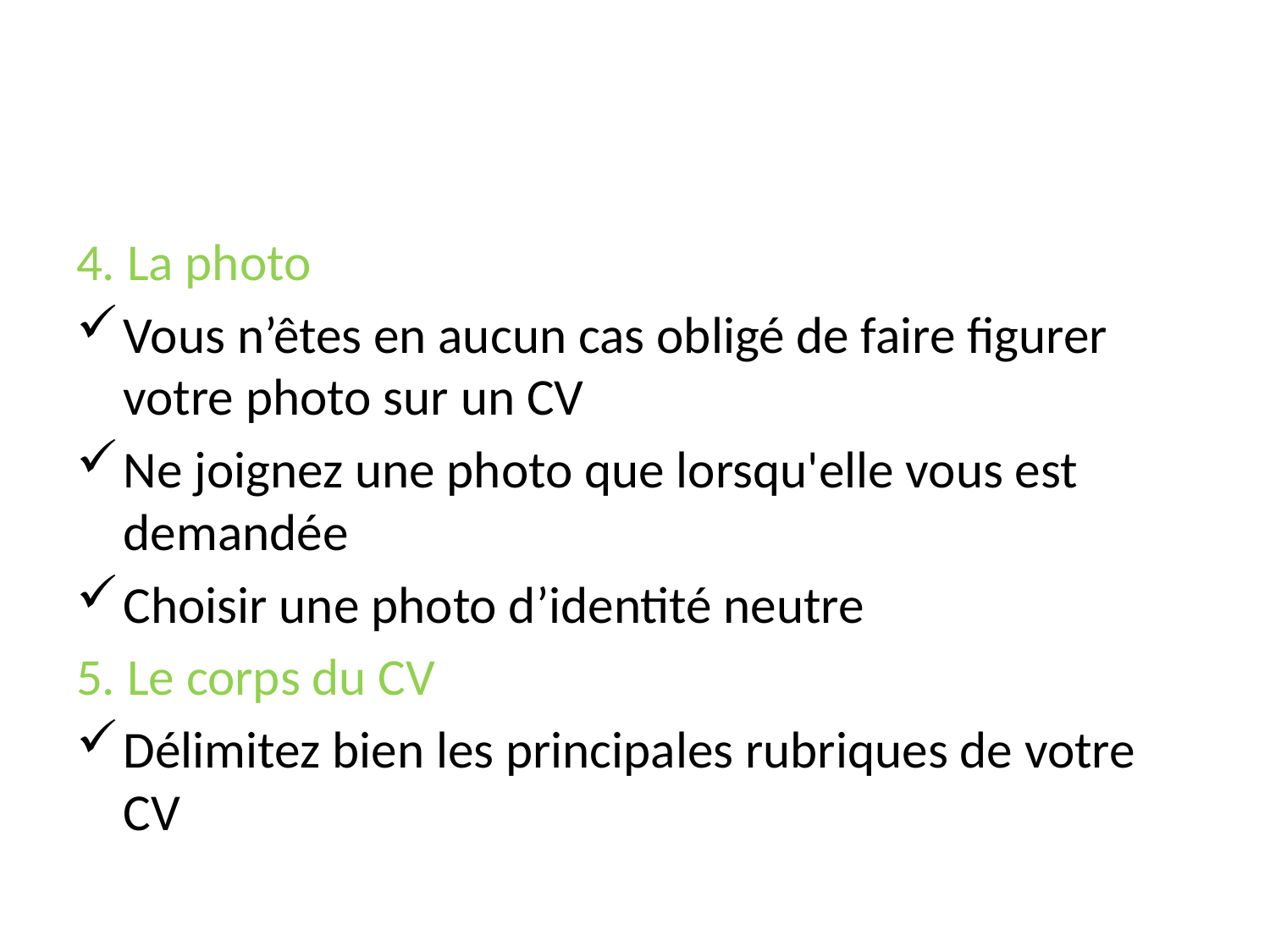

4. La photo
Vous n’êtes en aucun cas obligé de faire figurer votre photo sur un CV
Ne joignez une photo que lorsqu'elle vous est demandée
Choisir une photo d’identité neutre
5. Le corps du CV
Délimitez bien les principales rubriques de votre CV